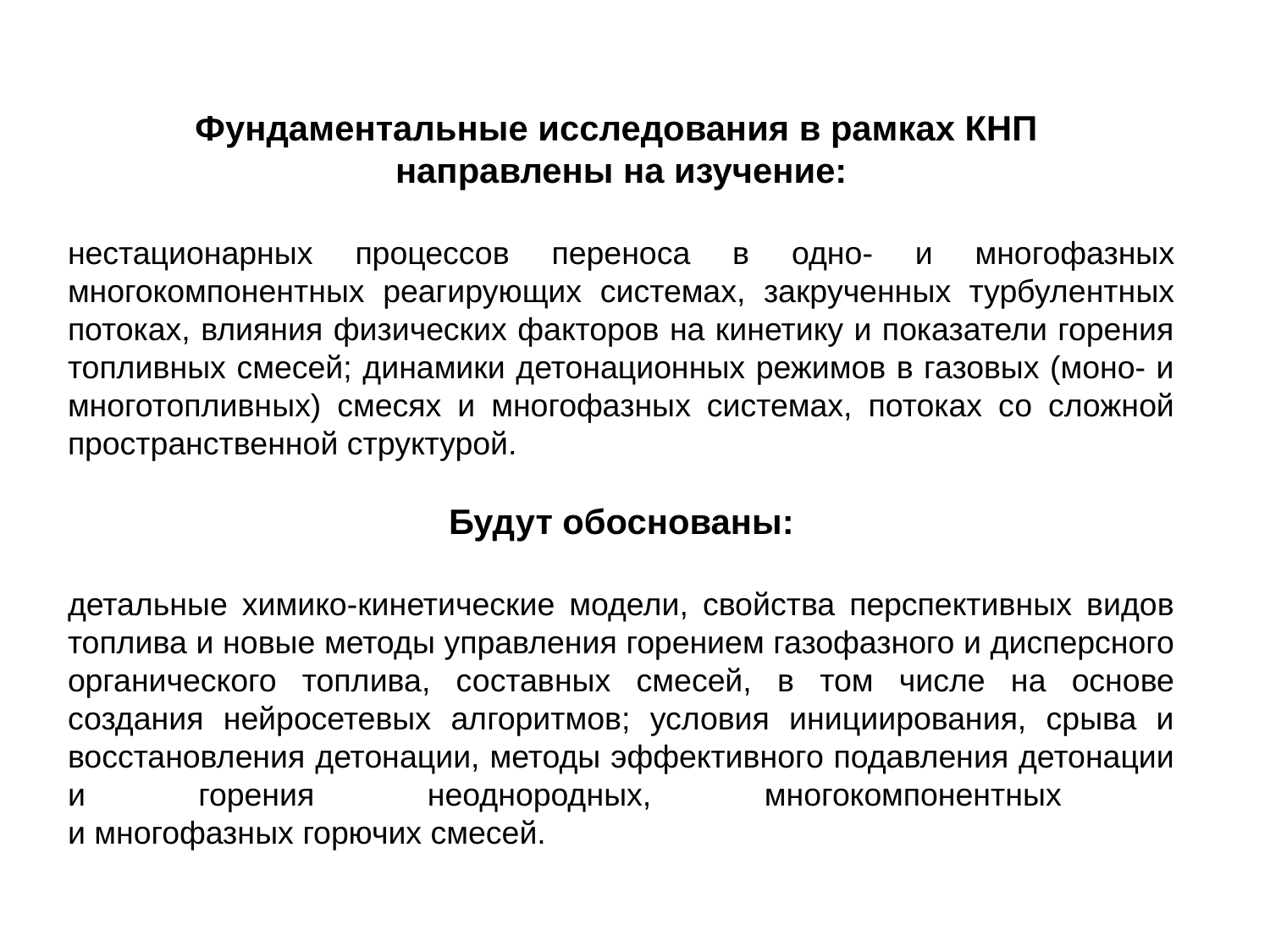

Фундаментальные исследования в рамках КНП
направлены на изучение:

нестационарных процессов переноса в одно- и многофазных многокомпонентных реагирующих системах, закрученных турбулентных потоках, влияния физических факторов на кинетику и показатели горения топливных смесей; динамики детонационных режимов в газовых (моно- и многотопливных) смесях и многофазных системах, потоках со сложной пространственной структурой.

Будут обоснованы:

детальные химико-кинетические модели, свойства перспективных видов топлива и новые методы управления горением газофазного и дисперсного органического топлива, составных смесей, в том числе на основе создания нейросетевых алгоритмов; условия инициирования, срыва и восстановления детонации, методы эффективного подавления детонации и горения неоднородных, многокомпонентных
и многофазных горючих смесей.